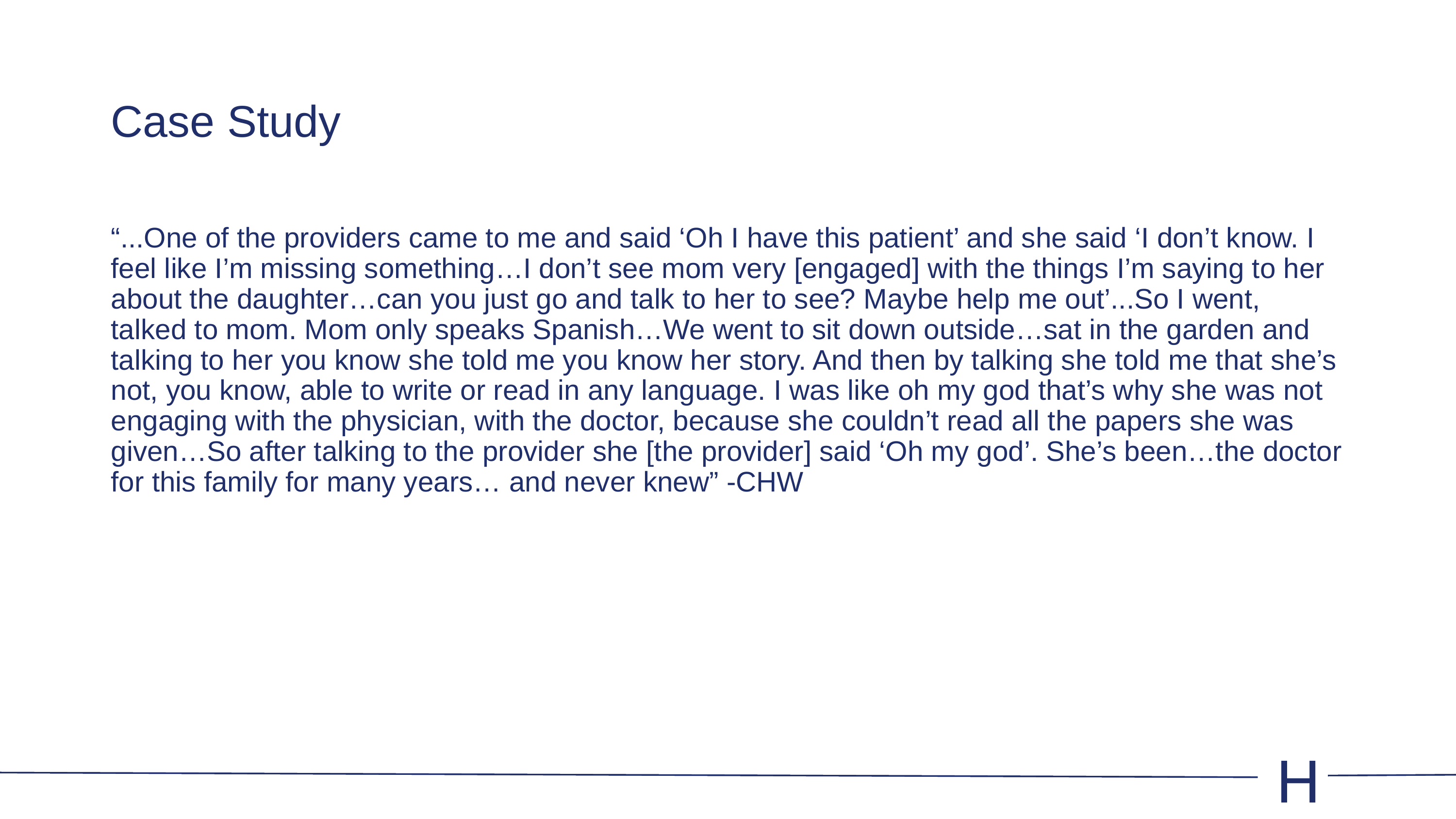

# Case Study
“...One of the providers came to me and said ‘Oh I have this patient’ and she said ‘I don’t know. I feel like I’m missing something…I don’t see mom very [engaged] with the things I’m saying to her about the daughter…can you just go and talk to her to see? Maybe help me out’...So I went, talked to mom. Mom only speaks Spanish…We went to sit down outside…sat in the garden and talking to her you know she told me you know her story. And then by talking she told me that she’s not, you know, able to write or read in any language. I was like oh my god that’s why she was not engaging with the physician, with the doctor, because she couldn’t read all the papers she was given…So after talking to the provider she [the provider] said ‘Oh my god’. She’s been…the doctor for this family for many years… and never knew” -CHW